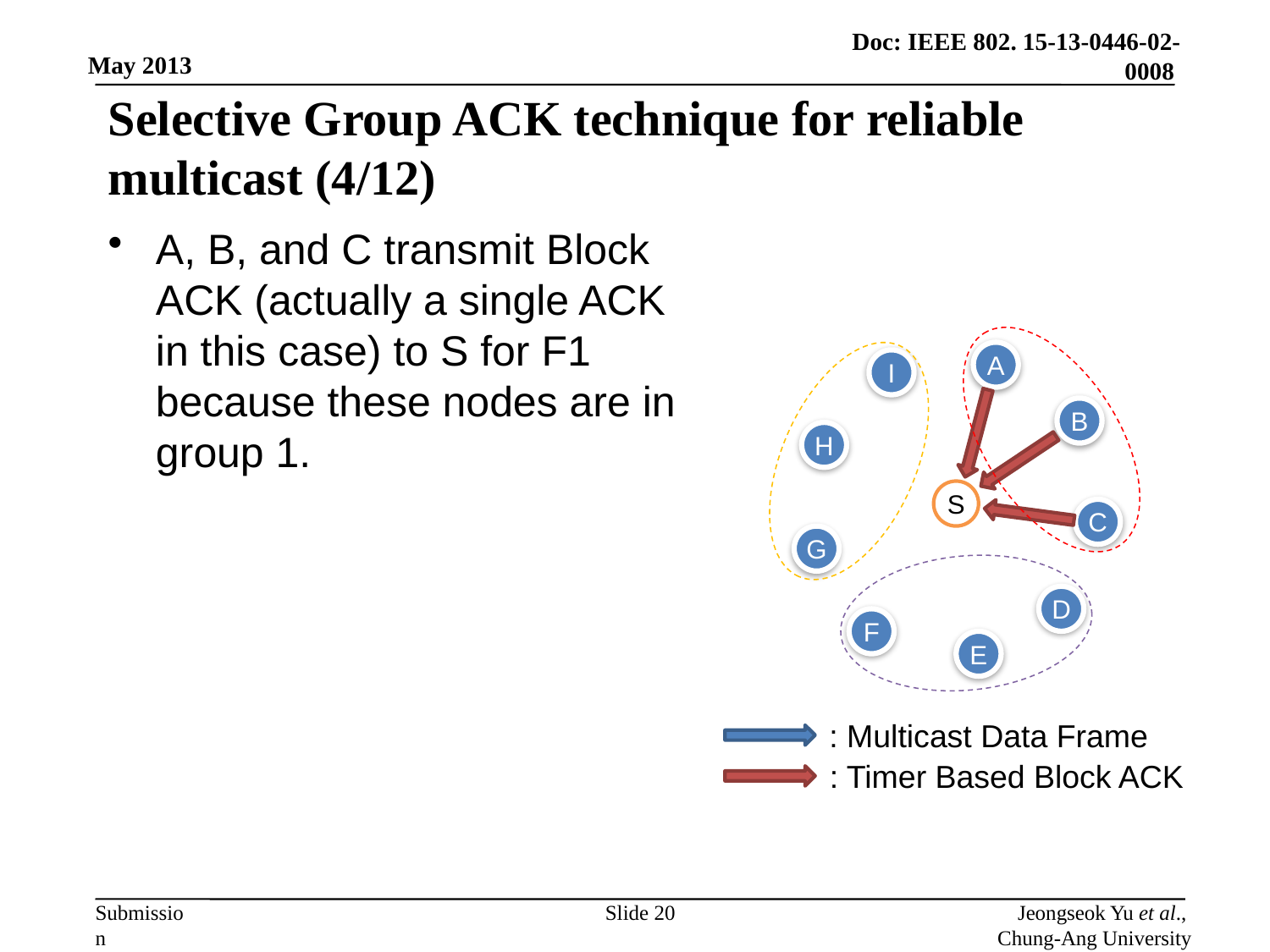

# Selective Group ACK technique for reliable multicast (4/12)
A, B, and C transmit Block ACK (actually a single ACK in this case) to S for F1 because these nodes are in group 1.
A
I

B
H

S
C

G

D
F
E
: Multicast Data Frame

: Timer Based Block ACK

Slide 20